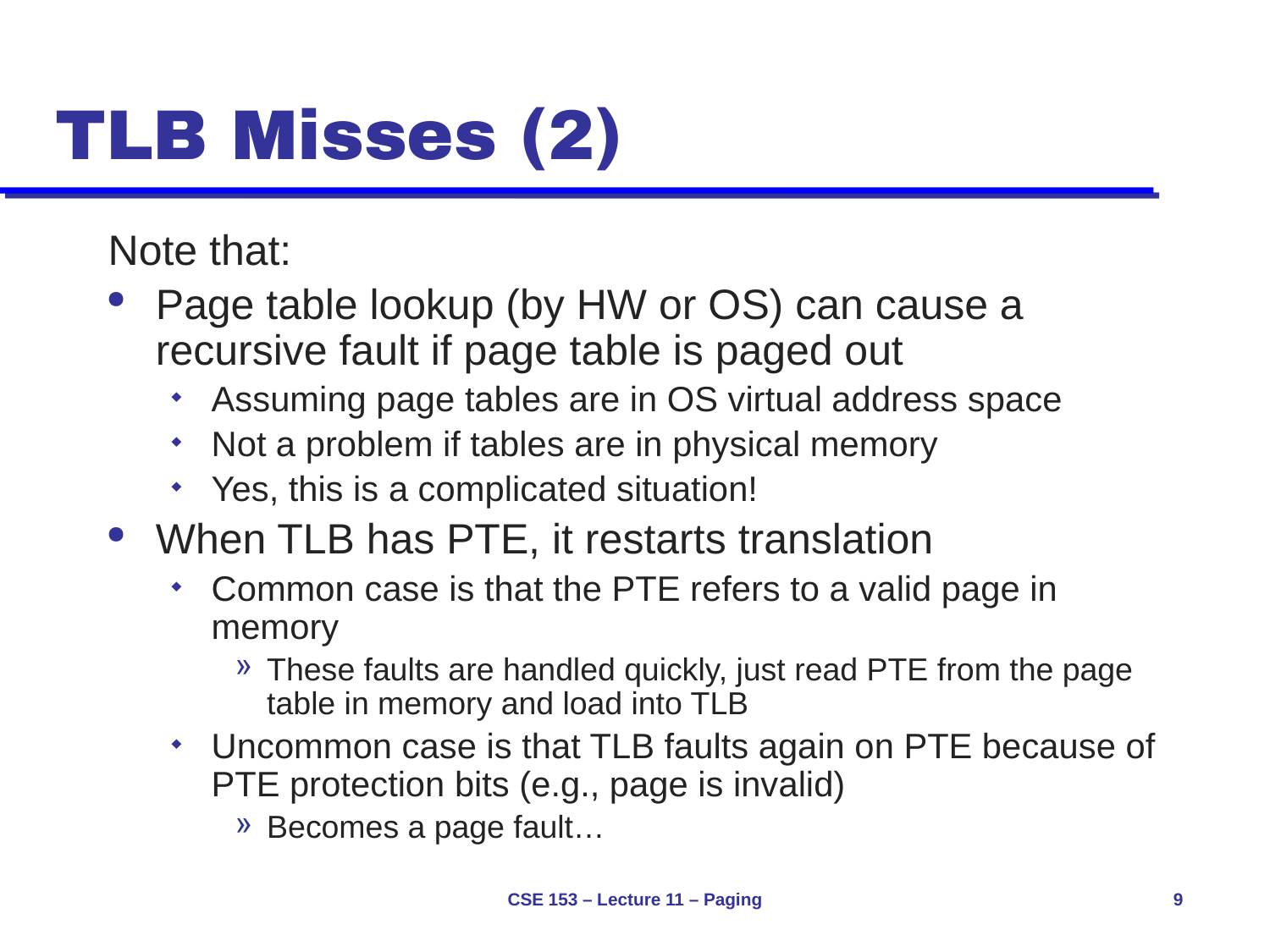

# TLB Misses (2)
Note that:
Page table lookup (by HW or OS) can cause a recursive fault if page table is paged out
Assuming page tables are in OS virtual address space
Not a problem if tables are in physical memory
Yes, this is a complicated situation!
When TLB has PTE, it restarts translation
Common case is that the PTE refers to a valid page in memory
These faults are handled quickly, just read PTE from the page table in memory and load into TLB
Uncommon case is that TLB faults again on PTE because of PTE protection bits (e.g., page is invalid)
Becomes a page fault…
CSE 153 – Lecture 11 – Paging
9